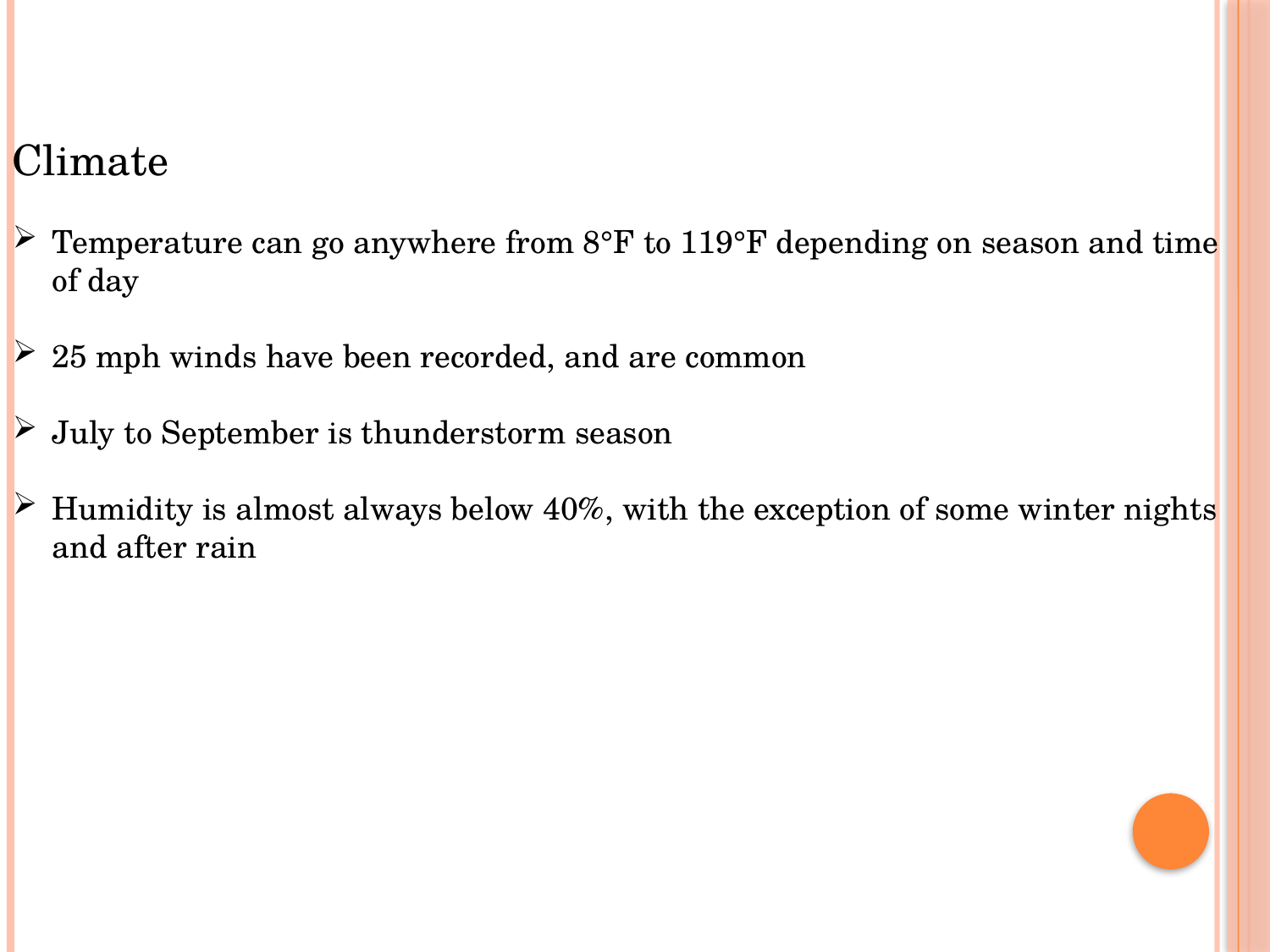

Climate

Temperature can go anywhere from 8°F to 119°F depending on season and time of day

25 mph winds have been recorded, and are common

July to September is thunderstorm season

Humidity is almost always below 40%, with the exception of some winter nights and after rain